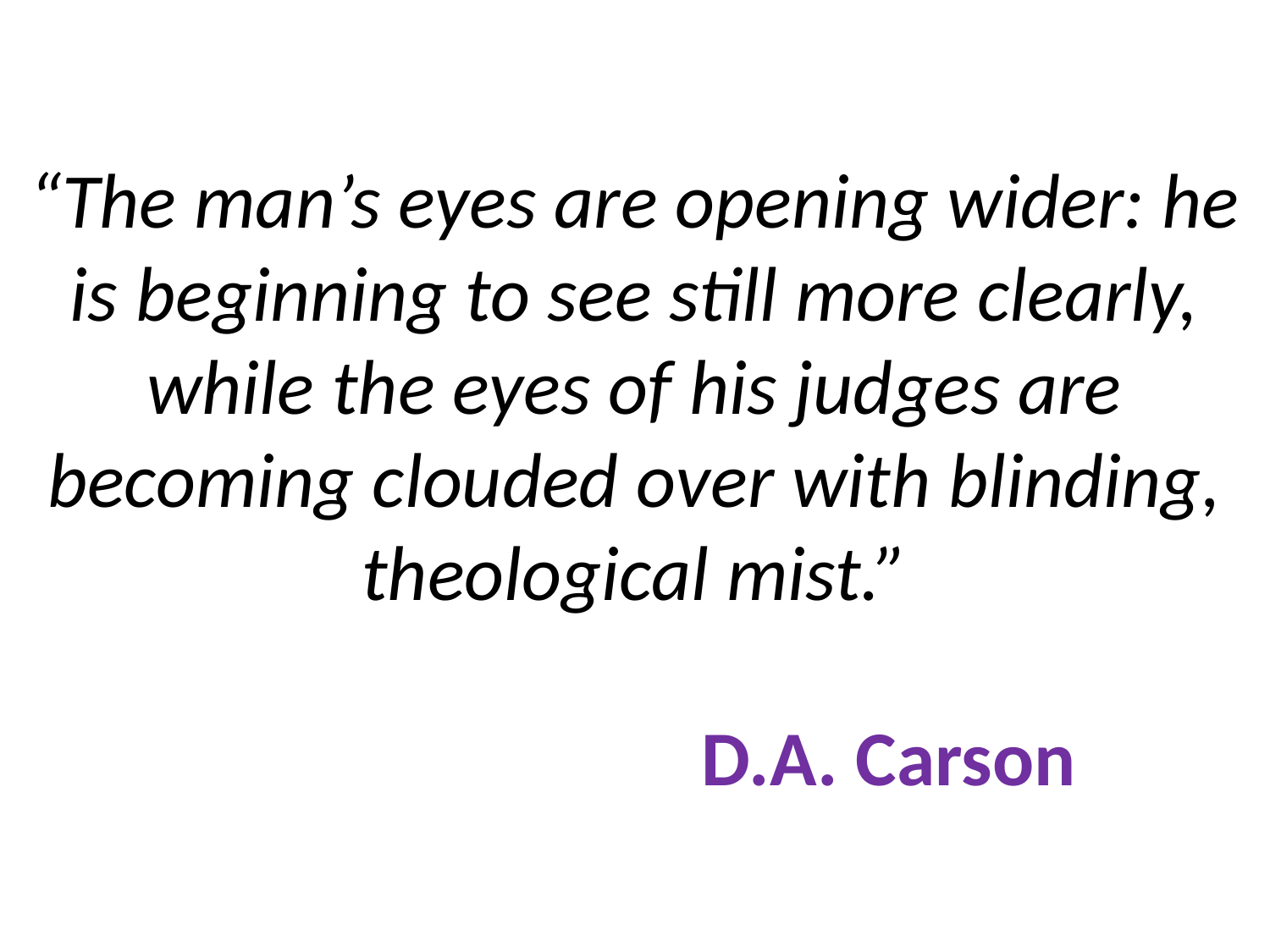

# “The man’s eyes are opening wider: he is beginning to see still more clearly, while the eyes of his judges are becoming clouded over with blinding, theological mist.” D.A. Carson